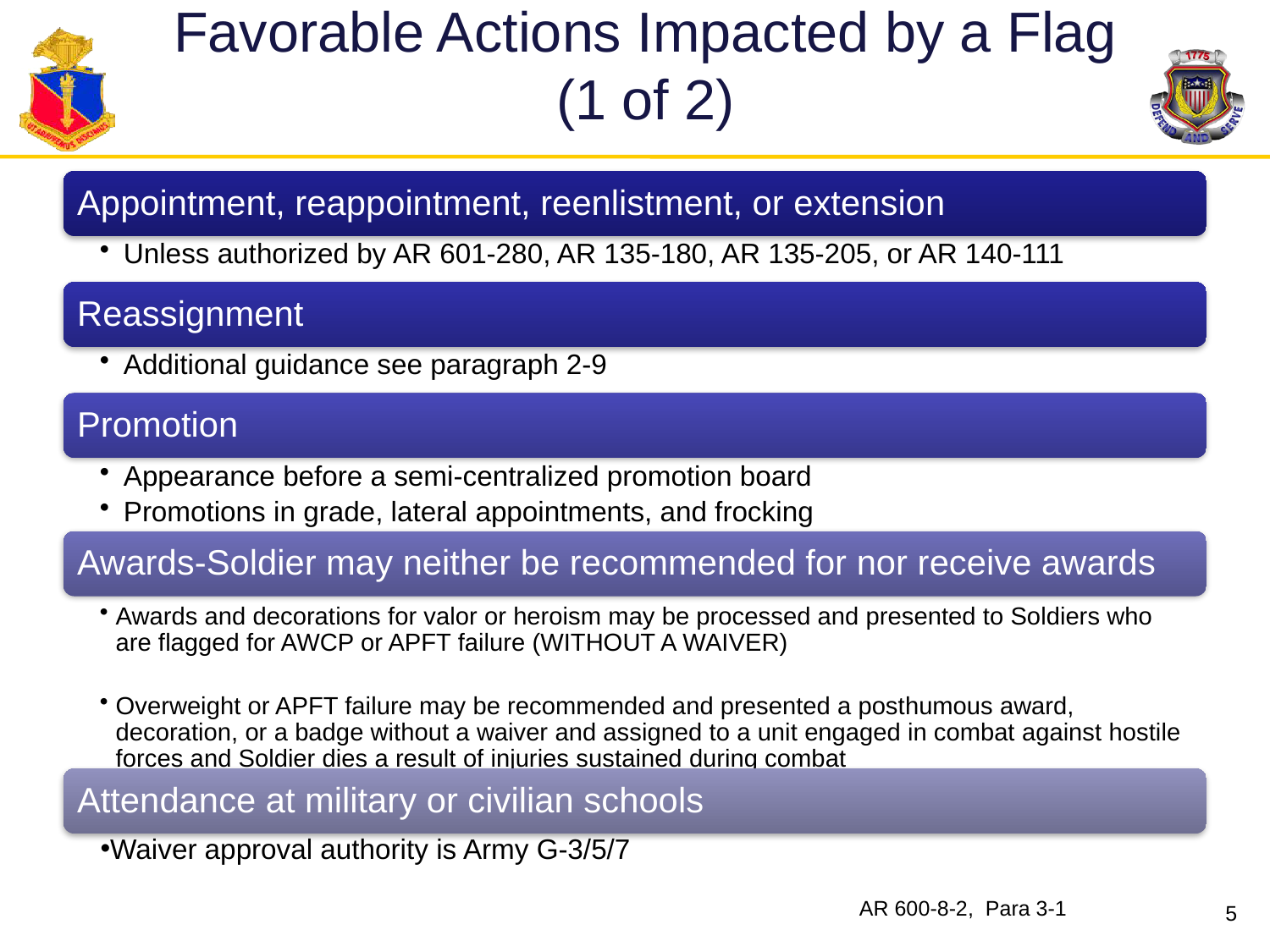

# Favorable Actions Impacted by a Flag (1 of 2)
Appointment, reappointment, reenlistment, or extension
Unless authorized by AR 601-280, AR 135-180, AR 135-205, or AR 140-111
Reassignment
Additional guidance see paragraph 2-9
Promotion
Appearance before a semi-centralized promotion board
Promotions in grade, lateral appointments, and frocking
Awards-Soldier may neither be recommended for nor receive awards
Awards and decorations for valor or heroism may be processed and presented to Soldiers who are flagged for AWCP or APFT failure (WITHOUT A WAIVER)

Overweight or APFT failure may be recommended and presented a posthumous award, decoration, or a badge without a waiver and assigned to a unit engaged in combat against hostile forces and Soldier dies a result of injuries sustained during combat
Attendance at military or civilian schools

Waiver approval authority is Army G-3/5/7
AR 600-8-2,  Para 3-1
5